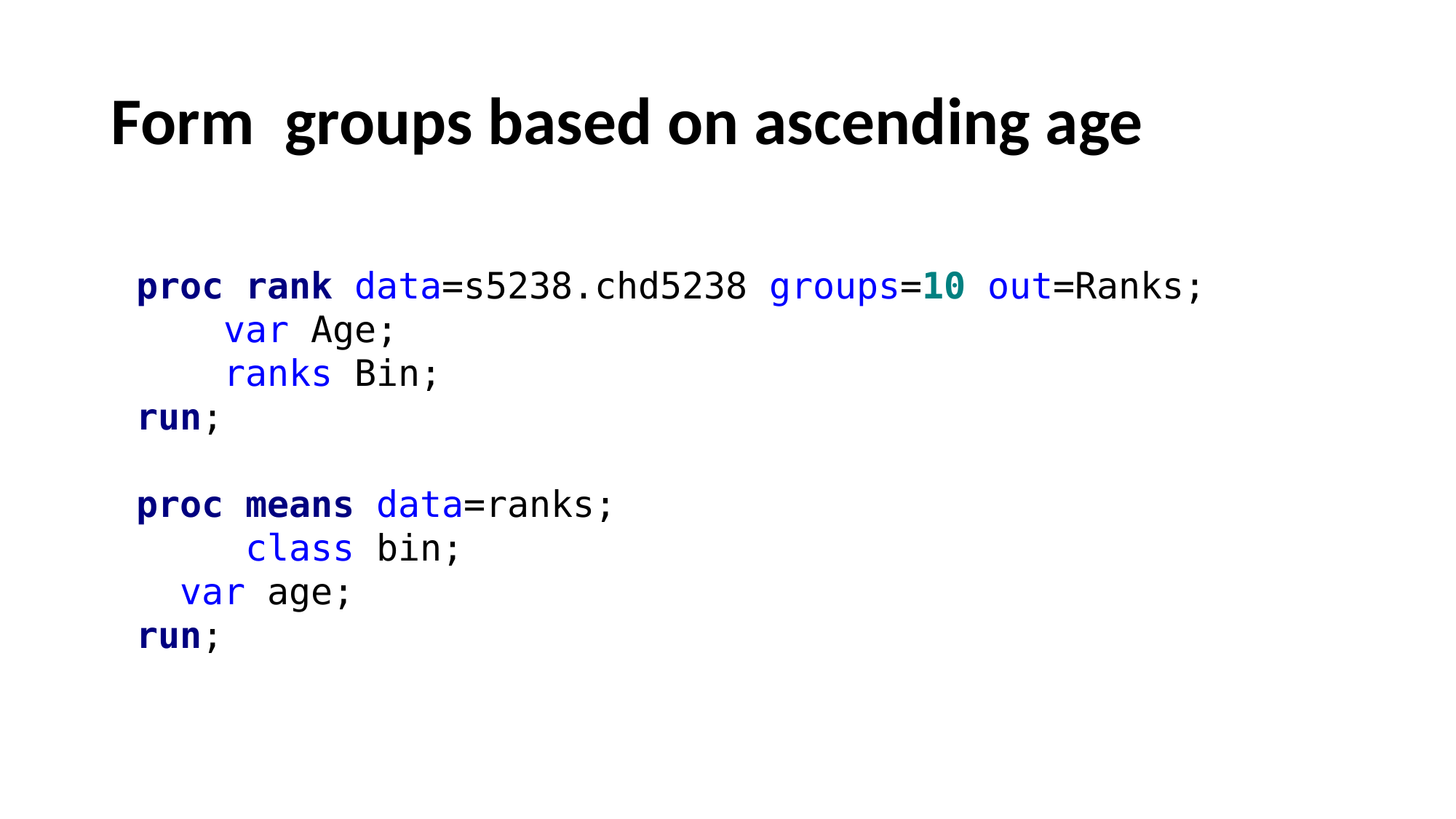

# Form  groups based on ascending age
proc rank data=s5238.chd5238 groups=10 out=Ranks;
    var Age;
    ranks Bin;
run;

proc means data=ranks;
	class bin;
  var age;
run;